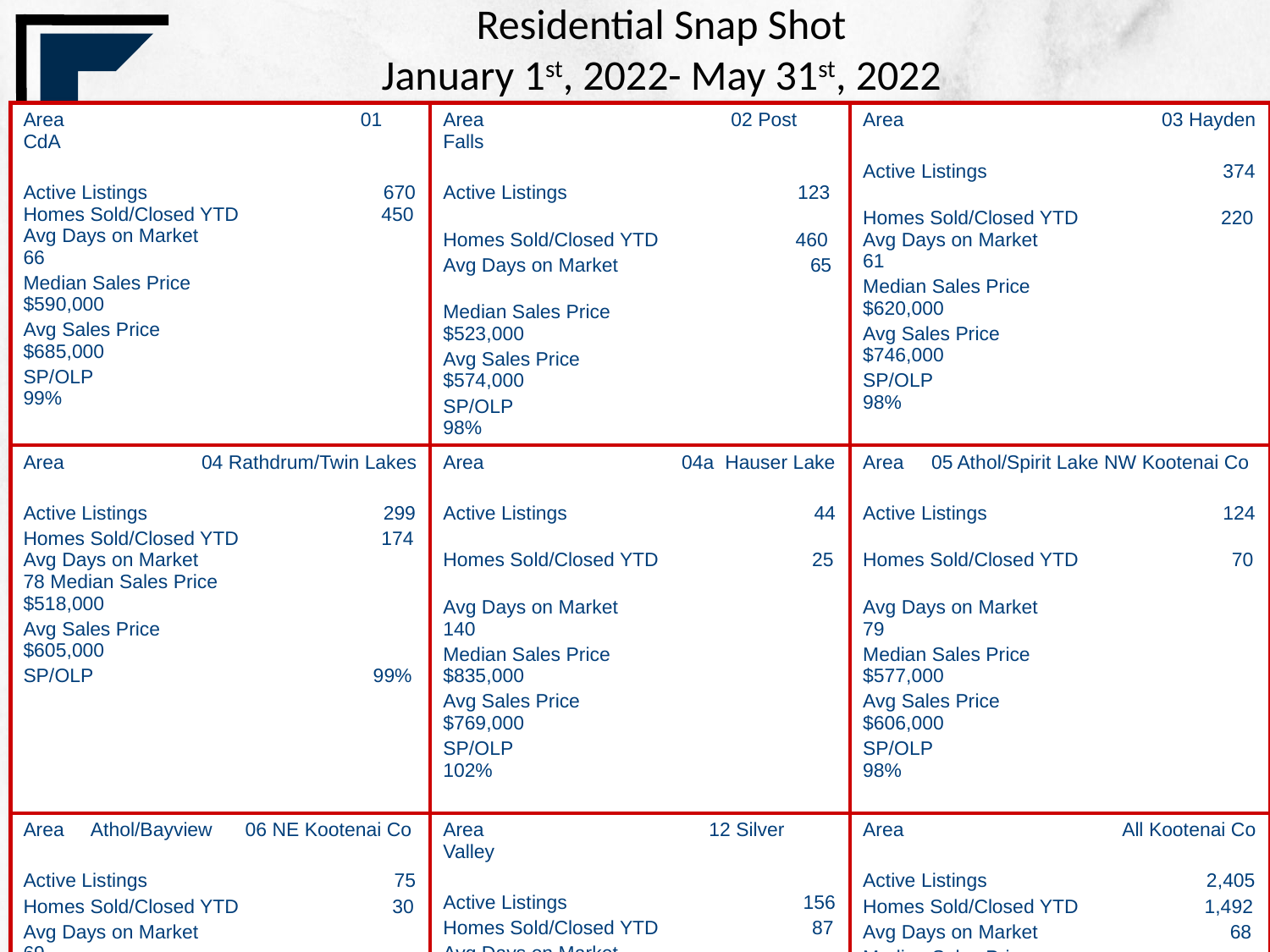

Residential Snap Shot
        	January 1st, 2022- May 31st, 2022

| Area 01 CdA Active Listings 670 Homes Sold/Closed YTD 450 Avg Days on Market 66 Median Sales Price $590,000 Avg Sales Price $685,000 SP/OLP 99% | Area 02 Post Falls Active Listings 123 Homes Sold/Closed YTD 460 Avg Days on Market 65 Median Sales Price $523,000 Avg Sales Price $574,000 SP/OLP 98% | Area 03 Hayden Active Listings 374 Homes Sold/Closed YTD 220 Avg Days on Market 61 Median Sales Price $620,000 Avg Sales Price $746,000 SP/OLP 98% |
| --- | --- | --- |
| Area 04 Rathdrum/Twin Lakes Active Listings 299 Homes Sold/Closed YTD 174 Avg Days on Market 78 Median Sales Price $518,000 Avg Sales Price $605,000 SP/OLP 99% | Area 04a Hauser Lake Active Listings 44 Homes Sold/Closed YTD 25 Avg Days on Market 140 Median Sales Price $835,000 Avg Sales Price $769,000 SP/OLP 102% | Area 05 Athol/Spirit Lake NW Kootenai Co Active Listings 124 Homes Sold/Closed YTD 70 Avg Days on Market 79 Median Sales Price $577,000 Avg Sales Price $606,000 SP/OLP 98% |
| Area Athol/Bayview 06 NE Kootenai Co Active Listings 75 Homes Sold/Closed YTD 30 Avg Days on Market 69 Median Sales Price $737,000 Avg Sales Price $833,000 SP/OLP 95% | Area 12 Silver Valley Active Listings 156 Homes Sold/Closed YTD 87 Avg Days on Market 69 Median Sales Price $295,000 Avg Sales Price $295,000 SP/OLP 97% | Area All Kootenai Co Active Listings 2,405 Homes Sold/Closed YTD 1,492 Avg Days on Market 68 Median Sales Price $565,000 Avg Sales Price $692,000 SP/OLP 98% |

Jennifer Smock® Windermere Coeur d’Alene Realty
Co-Owner /Managing Broker